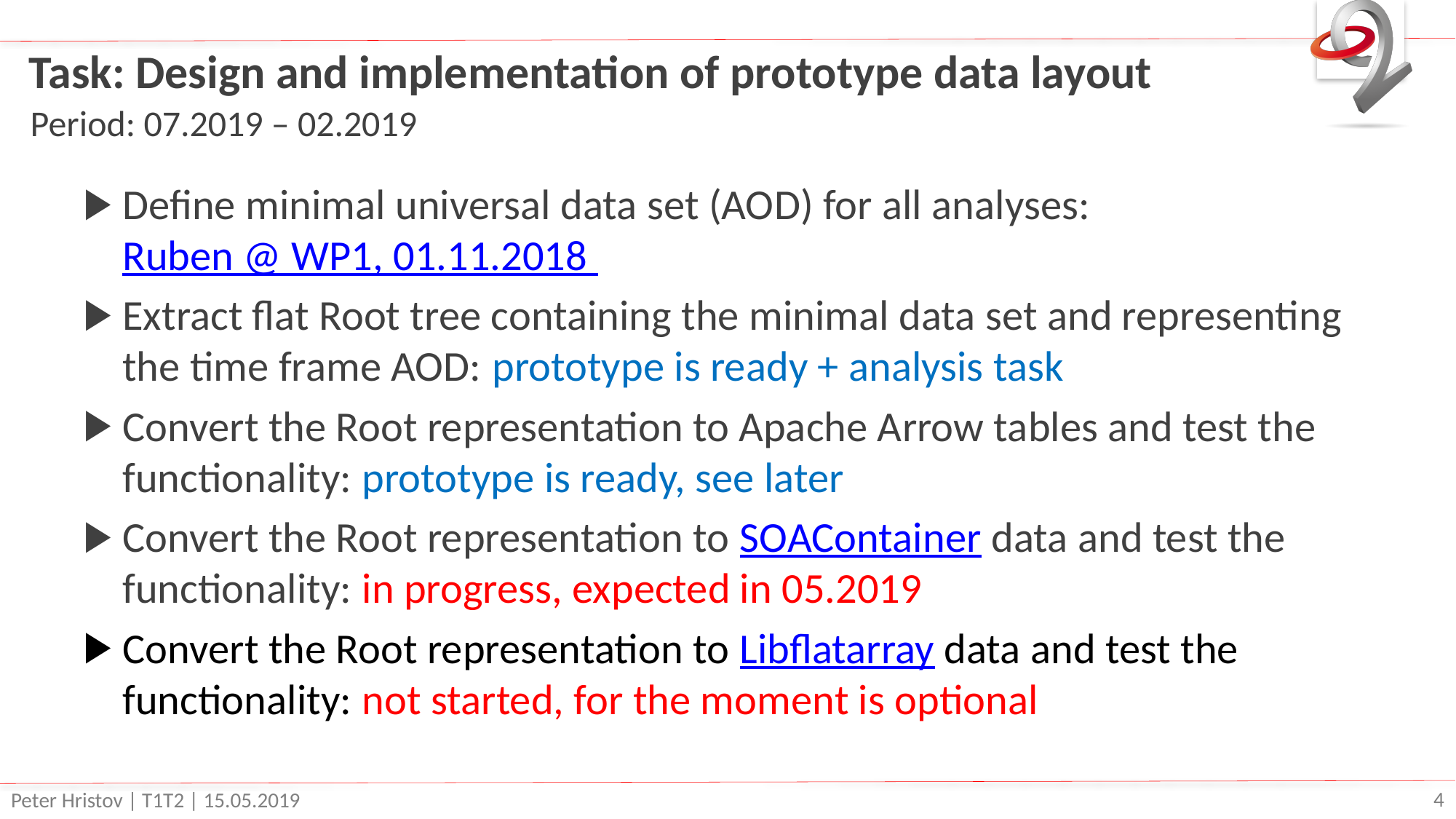

# Task: Design and implementation of prototype data layout
Period: 07.2019 – 02.2019
Define minimal universal data set (AOD) for all analyses: Ruben @ WP1, 01.11.2018
Extract flat Root tree containing the minimal data set and representing the time frame AOD: prototype is ready + analysis task
Convert the Root representation to Apache Arrow tables and test the functionality: prototype is ready, see later
Convert the Root representation to SOAContainer data and test the functionality: in progress, expected in 05.2019
Convert the Root representation to Libflatarray data and test the functionality: not started, for the moment is optional

Peter Hristov | T1T2 | 15.05.2019
4